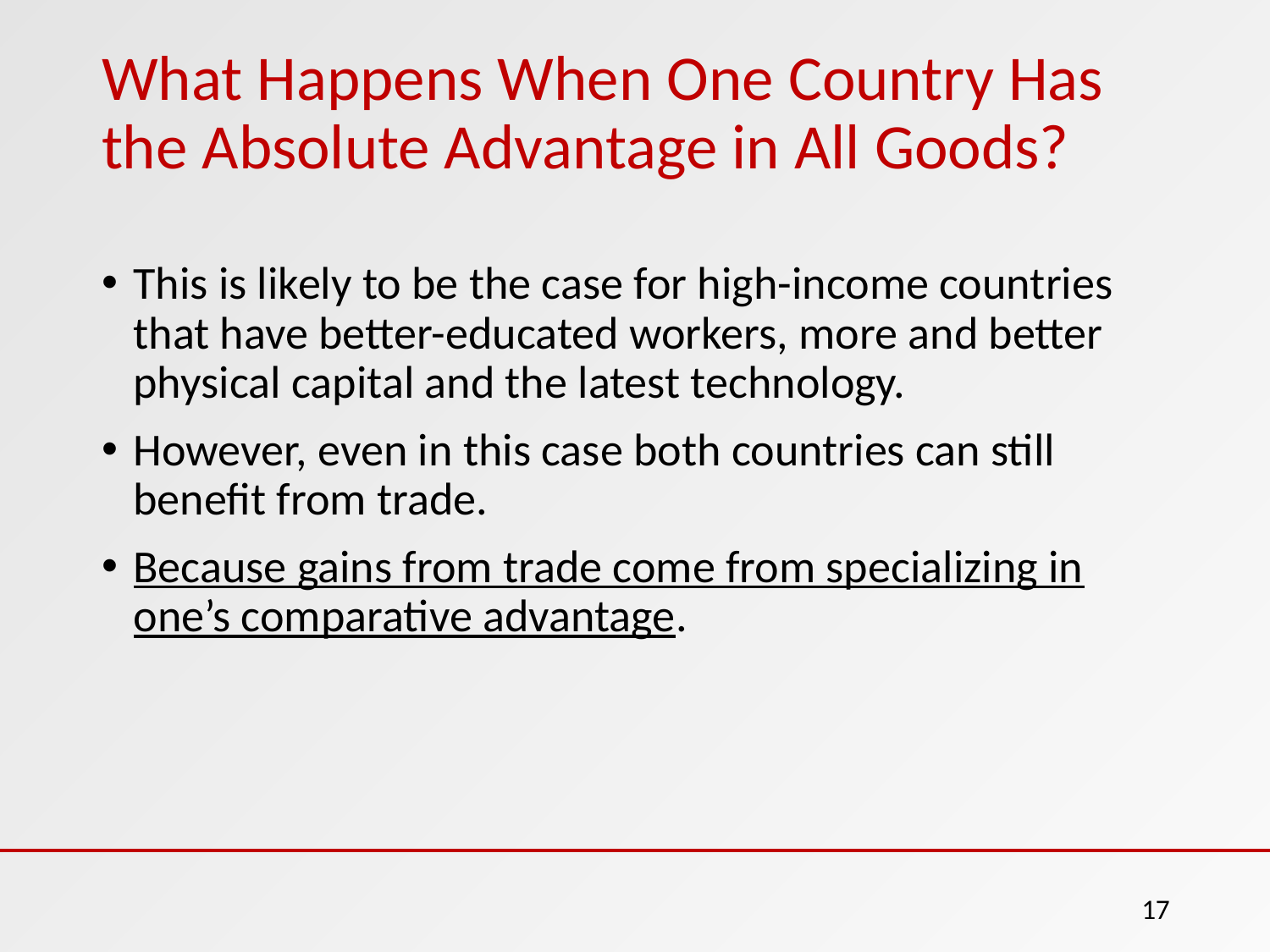

# What Happens When One Country Has the Absolute Advantage in All Goods?
This is likely to be the case for high-income countries that have better-educated workers, more and better physical capital and the latest technology.
However, even in this case both countries can still benefit from trade.
Because gains from trade come from specializing in one’s comparative advantage.

17